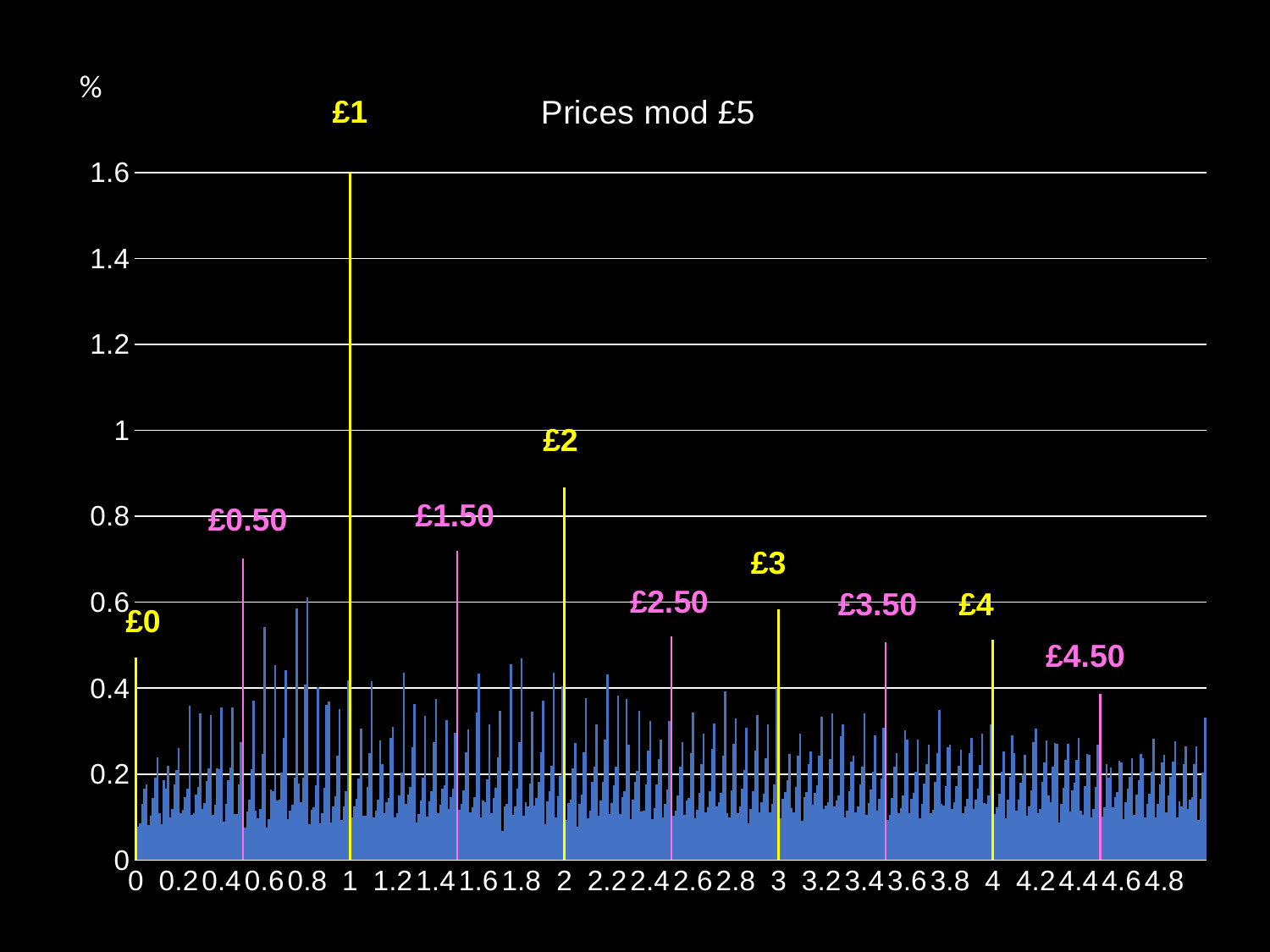

### Chart:

| Category | Prices mod £5 |
|---|---|
| 0 | 0.471718280152 |
| 0.01 | 0.0769570608103 |
| 0.02 | 0.0855078453448 |
| 0.03 | 0.131112029529 |
| 0.04 | 0.165315167667 |
| 0.05 | 0.176716213713 |
| 0.06 | 0.0812324530776 |
| 7.0000000000000007E-2 | 0.10403454517 |
| 0.08 | 0.14393820633 |
| 0.09 | 0.192392652026 |
| 0.1 | 0.239421966965 |
| 0.11 | 0.108309937437 |
| 0.12 | 0.0826575838333 |
| 0.13 | 0.186692129003 |
| 0.14000000000000001 | 0.166740298422 |
| 0.15 | 0.219470136385 |
| 0.16 | 0.0983340221465 |
| 0.17 | 0.118285852727 |
| 0.18 | 0.176716213713 |
| 0.19 | 0.209494221095 |
| 0.2 | 0.260798928302 |
| 0.21 | 0.108309937437 |
| 0.22 | 0.116860721971 |
| 0.23 | 0.146788467842 |
| 0.24 | 0.165315167667 |
| 0.25 | 0.359132950448 |
| 0.26 | 0.105459675925 |
| 0.27 | 0.109735068193 |
| 0.28000000000000003 | 0.152488990865 |
| 0.28999999999999998 | 0.17101569069 |
| 0.3 | 0.340606250623 |
| 0.31 | 0.118285852727 |
| 0.32 | 0.132537160284 |
| 0.33 | 0.183841867491 |
| 0.34 | 0.213769613362 |
| 0.35 | 0.337755989112 |
| 0.36 | 0.105459675925 |
| 0.37 | 0.128261768017 |
| 0.38 | 0.213769613362 |
| 0.39 | 0.210919351851 |
| 0.4 | 0.354857558181 |
| 0.41 | 0.0897832376121 |
| 0.42 | 0.129686898773 |
| 0.43 | 0.185266998247 |
| 0.44 | 0.215194744118 |
| 0.45 | 0.354857558181 |
| 0.46 | 0.106884806681 |
| 0.47 | 0.106884806681 |
| 0.48 | 0.176716213713 |
| 0.49 | 0.275050235859 |
| 0.5 | 0.702589462583 |
| 0.51 | 0.0755319300546 |
| 0.52 | 0.112585329704 |
| 0.53 | 0.141087944819 |
| 0.54 | 0.210919351851 |
| 0.55000000000000004 | 0.370533996494 |
| 0.56000000000000005 | 0.11401046046 |
| 0.56999999999999995 | 0.0969088913908 |
| 0.57999999999999996 | 0.118285852727 |
| 0.59 | 0.246547620744 |
| 0.6 | 0.54297481794 |
| 0.61 | 0.0755319300546 |
| 0.62 | 0.095483760635 |
| 0.63 | 0.163890036911 |
| 0.64 | 0.161039775399 |
| 0.65 | 0.453191580327 |
| 0.66 | 0.138237683307 |
| 0.67 | 0.139662814063 |
| 0.68 | 0.203793698072 |
| 0.69 | 0.283601020394 |
| 0.7 | 0.441790534282 |
| 0.71 | 0.095483760635 |
| 0.72 | 0.11401046046 |
| 0.73 | 0.128261768017 |
| 0.74 | 0.19096752127 |
| 0.75 | 0.585728740612 |
| 0.76 | 0.178141344468 |
| 0.77 | 0.13396229104 |
| 0.78 | 0.19096752127 |
| 0.79 | 0.407587396144 |
| 0.8 | 0.611381094215 |
| 0.81 | 0.0826575838333 |
| 0.82 | 0.116860721971 |
| 0.83 | 0.122561244994 |
| 0.84 | 0.173865952201 |
| 0.85 | 0.401886873121 |
| 0.86 | 0.0855078453448 |
| 0.87 | 0.109735068193 |
| 0.88 | 0.168165429178 |
| 0.89 | 0.36198321196 |
| 0.9 | 0.369108865738 |
| 0.91 | 0.0869329761006 |
| 0.92 | 0.12398637575 |
| 0.93 | 0.148213598598 |
| 0.94 | 0.242272228477 |
| 0.95 | 0.350582165914 |
| 0.96 | 0.0926334991235 |
| 0.97 | 0.12398637575 |
| 0.98 | 0.161039775399 |
| 0.99 | 0.417563311434 |
| 1 | 1.6004218387 |
| 1.01 | 0.0997591529023 |
| 1.02 | 0.12398637575 |
| 1.03 | 0.142513075575 |
| 1.04 | 0.189542390514 |
| 1.05 | 0.306403112486 |
| 1.06 | 0.10403454517 |
| 1.07 | 0.102609414414 |
| 1.08 | 0.169590559934 |
| 1.0900000000000001 | 0.2479727515 |
| 1.1000000000000001 | 0.416138180678 |
| 1.1100000000000001 | 0.0983340221465 |
| 1.1200000000000001 | 0.115435591215 |
| 1.1299999999999999 | 0.141087944819 |
| 1.1399999999999999 | 0.277900497371 |
| 1.1499999999999999 | 0.223745528652 |
| 1.1599999999999999 | 0.108309937437 |
| 1.17 | 0.135387421796 |
| 1.18 | 0.14393820633 |
| 1.19 | 0.283601020394 |
| 1.2 | 0.309253373997 |
| 1.21 | 0.0997591529023 |
| 1.22 | 0.108309937437 |
| 1.23 | 0.149638729353 |
| 1.24 | 0.203793698072 |
| 1.25 | 0.436090011259 |
| 1.26 | 0.131112029529 |
| 1.27 | 0.152488990865 |
| 1.28 | 0.17101569069 |
| 1.29 | 0.262224059057 |
| 1.3 | 0.363408342715 |
| 1.31 | 0.0883581068563 |
| 1.32 | 0.106884806681 |
| 1.33 | 0.138237683307 |
| 1.34 | 0.19096752127 |
| 1.35 | 0.336330858356 |
| 1.36 | 0.101184283658 |
| 1.37 | 0.136812552552 |
| 1.38 | 0.159614644644 |
| 1.39 | 0.273625105103 |
| 1.4 | 0.374809388761 |
| 1.41 | 0.109735068193 |
| 1.42 | 0.128261768017 |
| 1.43 | 0.166740298422 |
| 1.44 | 0.173865952201 |
| 1.45 | 0.32492981231 |
| 1.46 | 0.119710983483 |
| 1.47 | 0.146788467842 |
| 1.48 | 0.166740298422 |
| 1.49 | 0.296427197195 |
| 1.5 | 0.719691031652 |
| 1.51 | 0.116860721971 |
| 1.52 | 0.131112029529 |
| 1.53 | 0.162464906155 |
| 1.54 | 0.250823013011 |
| 1.55 | 0.303552850974 |
| 1.56 | 0.111160198948 |
| 1.57 | 0.122561244994 |
| 1.58 | 0.146788467842 |
| 1.59 | 0.343456512135 |
| 1.6 | 0.434664880503 |
| 1.61 | 0.0983340221465 |
| 1.62 | 0.138237683307 |
| 1.63 | 0.13396229104 |
| 1.64 | 0.188117259759 |
| 1.65 | 0.31495389702 |
| 1.66 | 0.109735068193 |
| 1.67 | 0.14393820633 |
| 1.68 | 0.168165429178 |
| 1.69 | 0.239421966965 |
| 1.7 | 0.346306773646 |
| 1.71 | 0.0669811455201 |
| 1.72 | 0.12398637575 |
| 1.73 | 0.129686898773 |
| 1.74 | 0.206643959583 |
| 1.75 | 0.456041841839 |
| 1.76 | 0.105459675925 |
| 1.77 | 0.125411506506 |
| 1.78 | 0.166740298422 |
| 1.79 | 0.275050235859 |
| 1.8 | 0.468868018641 |
| 1.81 | 0.102609414414 |
| 1.82 | 0.13396229104 |
| 1.83 | 0.125411506506 |
| 1.84 | 0.178141344468 |
| 1.85 | 0.344881642891 |
| 1.86 | 0.126836637261 |
| 1.87 | 0.14393820633 |
| 1.88 | 0.182416736736 |
| 1.89 | 0.250823013011 |
| 1.9 | 0.370533996494 |
| 1.91 | 0.0840827145891 |
| 1.92 | 0.136812552552 |
| 1.93 | 0.159614644644 |
| 1.94 | 0.219470136385 |
| 1.95 | 0.436090011259 |
| 1.96 | 0.0997591529023 |
| 1.97 | 0.148213598598 |
| 1.98 | 0.195242913537 |
| 1.99 | 0.404737134632 |
| 2 | 0.86790463025 |
| 2.0099999999999998 | 0.0940586298793 |
| 2.02 | 0.132537160284 |
| 2.0299999999999998 | 0.141087944819 |
| 2.04 | 0.213769613362 |
| 2.0499999999999998 | 0.272199974348 |
| 2.06 | 0.0783821915661 |
| 2.0699999999999998 | 0.129686898773 |
| 2.08 | 0.152488990865 |
| 2.09 | 0.250823013011 |
| 2.1 | 0.377659650273 |
| 2.11 | 0.0969088913908 |
| 2.12 | 0.11401046046 |
| 2.13 | 0.182416736736 |
| 2.14 | 0.218045005629 |
| 2.15 | 0.31495389702 |
| 2.16 | 0.102609414414 |
| 2.17 | 0.138237683307 |
| 2.1800000000000002 | 0.182416736736 |
| 2.19 | 0.279325628126 |
| 2.2000000000000002 | 0.431814618991 |
| 2.21 | 0.106884806681 |
| 2.2200000000000002 | 0.132537160284 |
| 2.23 | 0.173865952201 |
| 2.2400000000000002 | 0.216619874874 |
| 2.25 | 0.38193504254 |
| 2.2599999999999998 | 0.106884806681 |
| 2.27 | 0.146788467842 |
| 2.2799999999999998 | 0.159614644644 |
| 2.29 | 0.374809388761 |
| 2.2999999999999998 | 0.269349712836 |
| 2.31 | 0.095483760635 |
| 2.3199999999999998 | 0.141087944819 |
| 2.33 | 0.182416736736 |
| 2.34 | 0.206643959583 |
| 2.35 | 0.346306773646 |
| 2.36 | 0.112585329704 |
| 2.37 | 0.115435591215 |
| 2.38 | 0.176716213713 |
| 2.39 | 0.255098405279 |
| 2.4 | 0.323504681555 |
| 2.41 | 0.095483760635 |
| 2.42 | 0.121136114238 |
| 2.4300000000000002 | 0.175291082957 |
| 2.44 | 0.235146574698 |
| 2.4500000000000002 | 0.279325628126 |
| 2.46 | 0.0983340221465 |
| 2.4700000000000002 | 0.129686898773 |
| 2.48 | 0.163890036911 |
| 2.4900000000000002 | 0.323504681555 |
| 2.5 | 0.520172725848 |
| 2.5099999999999998 | 0.102609414414 |
| 2.52 | 0.115435591215 |
| 2.5299999999999998 | 0.149638729353 |
| 2.54 | 0.216619874874 |
| 2.5499999999999998 | 0.273625105103 |
| 2.56 | 0.105459675925 |
| 2.57 | 0.138237683307 |
| 2.58 | 0.145363337086 |
| 2.59 | 0.249397882256 |
| 2.6 | 0.343456512135 |
| 2.61 | 0.0969088913908 |
| 2.62 | 0.116860721971 |
| 2.63 | 0.156764383132 |
| 2.64 | 0.222320397897 |
| 2.65 | 0.29500206644 |
| 2.66 | 0.111160198948 |
| 2.67 | 0.122561244994 |
| 2.68 | 0.161039775399 |
| 2.69 | 0.25794866679 |
| 2.7 | 0.317804158532 |
| 2.71 | 0.12398637575 |
| 2.72 | 0.135387421796 |
| 2.73 | 0.156764383132 |
| 2.74 | 0.242272228477 |
| 2.75 | 0.39191095783 |
| 2.76 | 0.109735068193 |
| 2.77 | 0.0983340221465 |
| 2.78 | 0.162464906155 |
| 2.79 | 0.270774843592 |
| 2.8 | 0.329205204578 |
| 2.81 | 0.109735068193 |
| 2.82 | 0.12398637575 |
| 2.83 | 0.165315167667 |
| 2.84 | 0.209494221095 |
| 2.85 | 0.307828243241 |
| 2.86 | 0.0855078453448 |
| 2.87 | 0.119710983483 |
| 2.88 | 0.159614644644 |
| 2.89 | 0.255098405279 |
| 2.9 | 0.337755989112 |
| 2.91 | 0.111160198948 |
| 2.92 | 0.135387421796 |
| 2.93 | 0.153914121621 |
| 2.94 | 0.236571705454 |
| 2.95 | 0.31495389702 |
| 2.96 | 0.111160198948 |
| 2.97 | 0.131112029529 |
| 2.98 | 0.176716213713 |
| 2.99 | 0.400461742365 |
| 3 | 0.5828784791 |
| 3.01 | 0.0969088913908 |
| 3.02 | 0.142513075575 |
| 3.03 | 0.158189513888 |
| 3.04 | 0.186692129003 |
| 3.05 | 0.246547620744 |
| 3.06 | 0.121136114238 |
| 3.07 | 0.111160198948 |
| 3.08 | 0.169590559934 |
| 3.09 | 0.243697359233 |
| 3.1 | 0.29500206644 |
| 3.11 | 0.0912083683678 |
| 3.12 | 0.146788467842 |
| 3.13 | 0.158189513888 |
| 3.14 | 0.222320397897 |
| 3.15 | 0.252248143767 |
| 3.16 | 0.128261768017 |
| 3.17 | 0.156764383132 |
| 3.18 | 0.173865952201 |
| 3.19 | 0.242272228477 |
| 3.2 | 0.333480596845 |
| 3.21 | 0.118285852727 |
| 3.22 | 0.126836637261 |
| 3.23 | 0.135387421796 |
| 3.24 | 0.235146574698 |
| 3.25 | 0.340606250623 |
| 3.26 | 0.12398637575 |
| 3.27 | 0.138237683307 |
| 3.28 | 0.149638729353 |
| 3.29 | 0.287876412661 |
| 3.3 | 0.316379027776 |
| 3.31 | 0.0997591529023 |
| 3.32 | 0.115435591215 |
| 3.33 | 0.159614644644 |
| 3.34 | 0.229446051675 |
| 3.35 | 0.243697359233 |
| 3.36 | 0.111160198948 |
| 3.37 | 0.12398637575 |
| 3.38 | 0.175291082957 |
| 3.39 | 0.218045005629 |
| 3.4 | 0.340606250623 |
| 3.41 | 0.105459675925 |
| 3.42 | 0.132537160284 |
| 3.43 | 0.163890036911 |
| 3.44 | 0.205218828828 |
| 3.45 | 0.290726674172 |
| 3.46 | 0.11401046046 |
| 3.47 | 0.142513075575 |
| 3.48 | 0.189542390514 |
| 3.49 | 0.307828243241 |
| 3.5 | 0.507346549046 |
| 3.51 | 0.0940586298793 |
| 3.52 | 0.105459675925 |
| 3.53 | 0.145363337086 |
| 3.54 | 0.218045005629 |
| 3.55 | 0.2479727515 |
| 3.56 | 0.109735068193 |
| 3.57 | 0.121136114238 |
| 3.58 | 0.151063860109 |
| 3.59 | 0.302127720218 |
| 3.6 | 0.280750758882 |
| 3.61 | 0.108309937437 |
| 3.62 | 0.142513075575 |
| 3.63 | 0.156764383132 |
| 3.64 | 0.205218828828 |
| 3.65 | 0.280750758882 |
| 3.66 | 0.0969088913908 |
| 3.67 | 0.131112029529 |
| 3.68 | 0.178141344468 |
| 3.69 | 0.222320397897 |
| 3.7 | 0.26792458208 |
| 3.71 | 0.109735068193 |
| 3.72 | 0.116860721971 |
| 3.73 | 0.182416736736 |
| 3.74 | 0.249397882256 |
| 3.75 | 0.349157035158 |
| 3.76 | 0.129686898773 |
| 3.77 | 0.126836637261 |
| 3.78 | 0.172440821445 |
| 3.79 | 0.262224059057 |
| 3.8 | 0.269349712836 |
| 3.81 | 0.119710983483 |
| 3.82 | 0.135387421796 |
| 3.83 | 0.172440821445 |
| 3.84 | 0.219470136385 |
| 3.85 | 0.256523536034 |
| 3.86 | 0.108309937437 |
| 3.87 | 0.125411506506 |
| 3.88 | 0.142513075575 |
| 3.89 | 0.2479727515 |
| 3.9 | 0.283601020394 |
| 3.91 | 0.118285852727 |
| 3.92 | 0.139662814063 |
| 3.93 | 0.166740298422 |
| 3.94 | 0.220895267141 |
| 3.95 | 0.29500206644 |
| 3.96 | 0.132537160284 |
| 3.97 | 0.131112029529 |
| 3.98 | 0.151063860109 |
| 3.99 | 0.316379027776 |
| 4 | 0.511621941313 |
| 4.01 | 0.106884806681 |
| 4.0199999999999996 | 0.122561244994 |
| 4.03 | 0.153914121621 |
| 4.04 | 0.205218828828 |
| 4.05 | 0.253673274523 |
| 4.0599999999999996 | 0.0969088913908 |
| 4.07 | 0.141087944819 |
| 4.08 | 0.193817782782 |
| 4.09 | 0.289301543417 |
| 4.0999999999999996 | 0.2479727515 |
| 4.1100000000000003 | 0.115435591215 |
| 4.12 | 0.139662814063 |
| 4.13 | 0.179566475224 |
| 4.1399999999999997 | 0.202368567316 |
| 4.1500000000000004 | 0.245122489988 |
| 4.16 | 0.10403454517 |
| 4.17 | 0.125411506506 |
| 4.18 | 0.162464906155 |
| 4.1900000000000004 | 0.275050235859 |
| 4.2 | 0.306403112486 |
| 4.21 | 0.108309937437 |
| 4.22 | 0.119710983483 |
| 4.2300000000000004 | 0.18099160598 |
| 4.24 | 0.226595790164 |
| 4.25 | 0.277900497371 |
| 4.26 | 0.149638729353 |
| 4.2699999999999996 | 0.13396229104 |
| 4.28 | 0.216619874874 |
| 4.29 | 0.272199974348 |
| 4.3 | 0.270774843592 |
| 4.3099999999999996 | 0.0883581068563 |
| 4.32 | 0.131112029529 |
| 4.33 | 0.168165429178 |
| 4.34 | 0.233721443942 |
| 4.3499999999999996 | 0.270774843592 |
| 4.3600000000000003 | 0.112585329704 |
| 4.37 | 0.162464906155 |
| 4.38 | 0.179566475224 |
| 4.3899999999999997 | 0.233721443942 |
| 4.4000000000000004 | 0.285026151149 |
| 4.41 | 0.11401046046 |
| 4.42 | 0.105459675925 |
| 4.43 | 0.172440821445 |
| 4.4400000000000004 | 0.246547620744 |
| 4.45 | 0.245122489988 |
| 4.46 | 0.0983340221465 |
| 4.47 | 0.118285852727 |
| 4.4800000000000004 | 0.17101569069 |
| 4.49 | 0.26792458208 |
| 4.5 | 0.386210434807 |
| 4.51 | 0.101184283658 |
| 4.5199999999999996 | 0.122561244994 |
| 4.53 | 0.223745528652 |
| 4.54 | 0.19096752127 |
| 4.55 | 0.215194744118 |
| 4.5599999999999996 | 0.122561244994 |
| 4.57 | 0.146788467842 |
| 4.58 | 0.158189513888 |
| 4.59 | 0.230871182431 |
| 4.5999999999999996 | 0.228020920919 |
| 4.6100000000000003 | 0.095483760635 |
| 4.62 | 0.13396229104 |
| 4.63 | 0.165315167667 |
| 4.6399999999999997 | 0.193817782782 |
| 4.6500000000000004 | 0.23799683621 |
| 4.66 | 0.105459675925 |
| 4.67 | 0.152488990865 |
| 4.68 | 0.186692129003 |
| 4.6900000000000004 | 0.246547620744 |
| 4.7 | 0.23799683621 |
| 4.71 | 0.0997591529023 |
| 4.72 | 0.131112029529 |
| 4.7300000000000004 | 0.153914121621 |
| 4.74 | 0.205218828828 |
| 4.75 | 0.282175889638 |
| 4.76 | 0.0983340221465 |
| 4.7699999999999996 | 0.129686898773 |
| 4.78 | 0.176716213713 |
| 4.79 | 0.228020920919 |
| 4.8 | 0.245122489988 |
| 4.8099999999999996 | 0.111160198948 |
| 4.82 | 0.151063860109 |
| 4.83 | 0.193817782782 |
| 4.84 | 0.229446051675 |
| 4.8499999999999996 | 0.276475366615 |
| 4.8600000000000003 | 0.0983340221465 |
| 4.87 | 0.136812552552 |
| 4.88 | 0.12398637575 |
| 4.8899999999999997 | 0.223745528652 |
| 4.9000000000000004 | 0.265074320569 |
| 4.91 | 0.118285852727 |
| 4.92 | 0.141087944819 |
| 4.93 | 0.146788467842 |
| 4.9400000000000004 | 0.222320397897 |
| 4.95 | 0.265074320569 |
| 4.96 | 0.0940586298793 |
| 4.97 | 0.142513075575 |
| 4.9800000000000004 | 0.203793698072 |
| 4.99 | 0.330630335333 |
%
£1
£2
£1.50
£0.50
£3
£3.50
£4
£0
£4.50